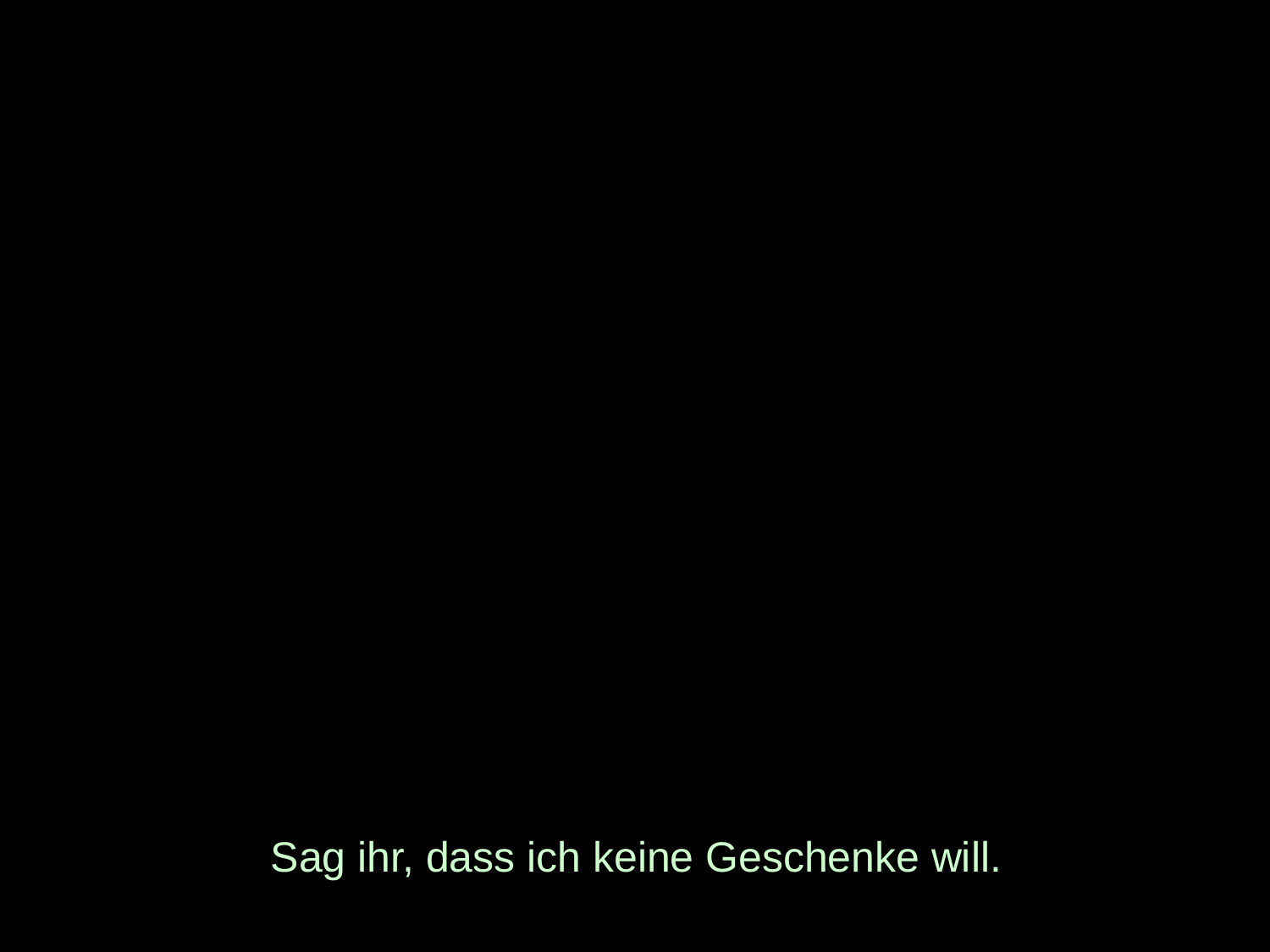

# Sag ihr, dass ich keine Geschenke will.